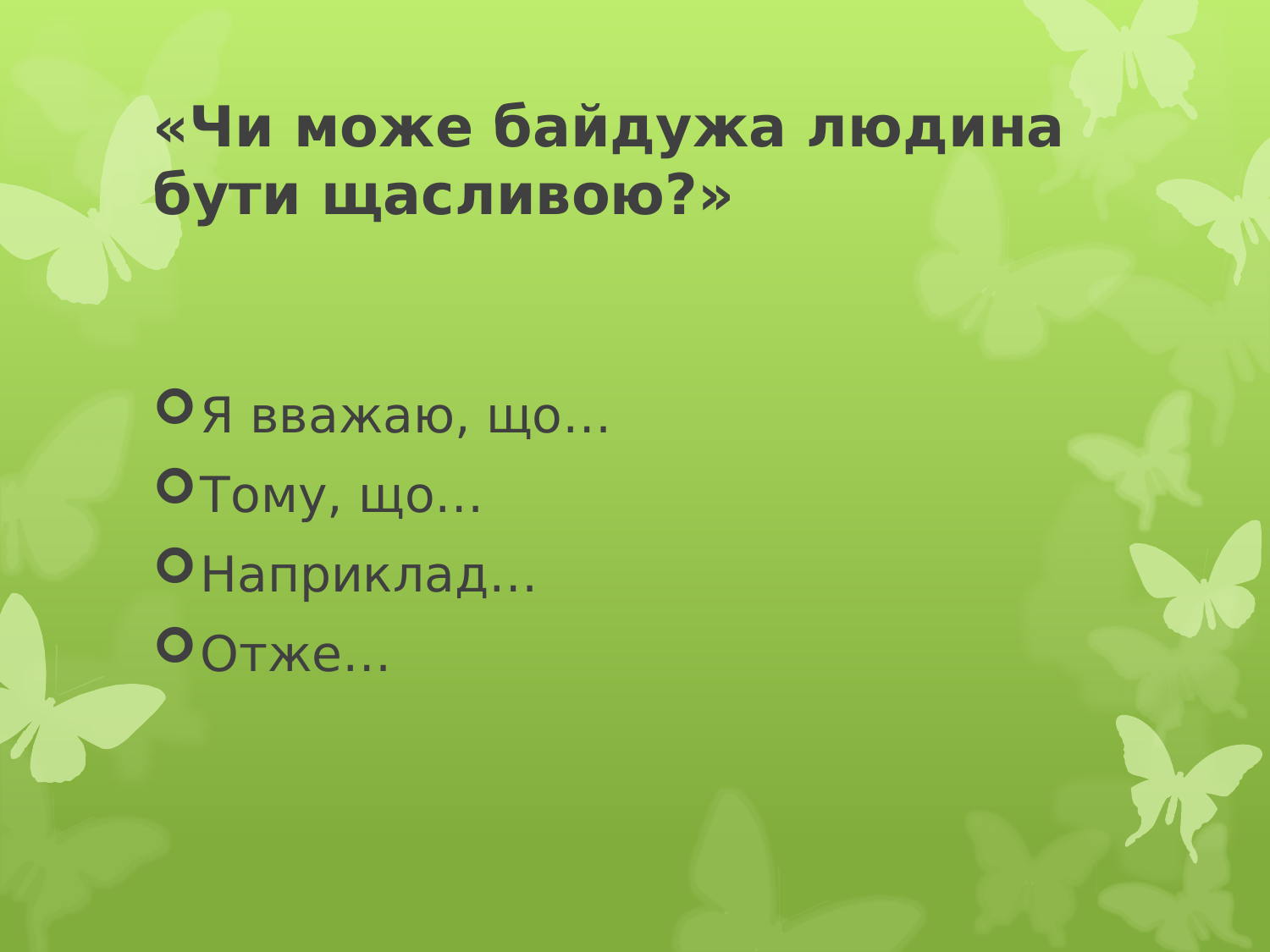

# «Чи може байдужа людина бути щасливою?»
Я вважаю, що…
Тому, що…
Наприклад…
Отже…